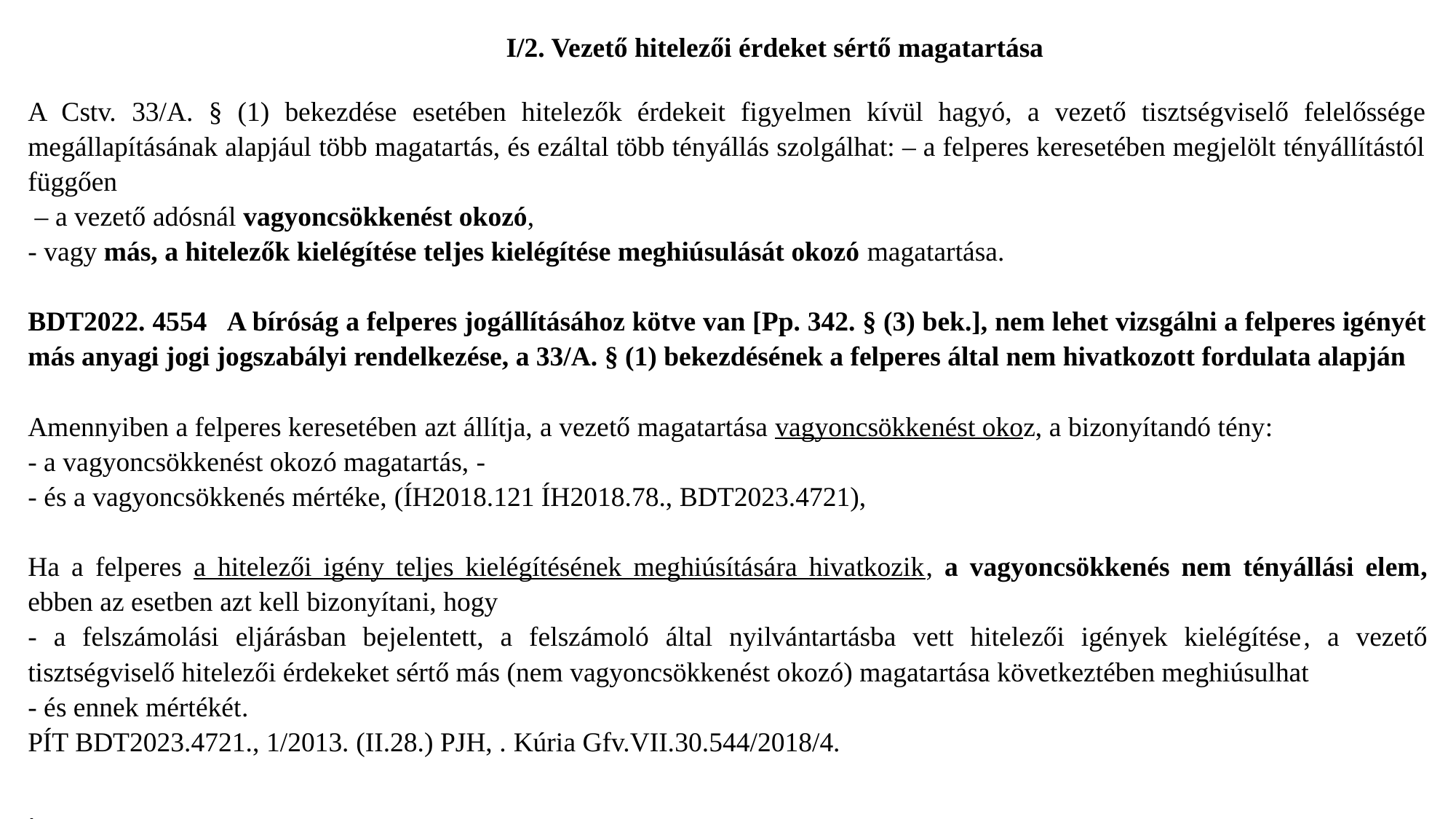

# I/2. Vezető hitelezői érdeket sértő magatartása
A Cstv. 33/A. § (1) bekezdése esetében hitelezők érdekeit figyelmen kívül hagyó, a vezető tisztségviselő felelőssége megállapításának alapjául több magatartás, és ezáltal több tényállás szolgálhat: – a felperes keresetében megjelölt tényállítástól függően
 – a vezető adósnál vagyoncsökkenést okozó,
- vagy más, a hitelezők kielégítése teljes kielégítése meghiúsulását okozó magatartása.

BDT2022. 4554   A bíróság a felperes jogállításához kötve van [Pp. 342. § (3) bek.], nem lehet vizsgálni a felperes igényét más anyagi jogi jogszabályi rendelkezése, a 33/A. § (1) bekezdésének a felperes által nem hivatkozott fordulata alapján

Amennyiben a felperes keresetében azt állítja, a vezető magatartása vagyoncsökkenést okoz, a bizonyítandó tény:
- a vagyoncsökkenést okozó magatartás, -
- és a vagyoncsökkenés mértéke, (ÍH2018.121 ÍH2018.78., BDT2023.4721),

Ha a felperes a hitelezői igény teljes kielégítésének meghiúsítására hivatkozik, a vagyoncsökkenés nem tényállási elem, ebben az esetben azt kell bizonyítani, hogy
- a felszámolási eljárásban bejelentett, a felszámoló által nyilvántartásba vett hitelezői igények kielégítése, a vezető tisztségviselő hitelezői érdekeket sértő más (nem vagyoncsökkenést okozó) magatartása következtében meghiúsulhat
- és ennek mértékét.
PÍT BDT2023.4721., 1/2013. (II.28.) PJH, . Kúria Gfv.VII.30.544/2018/4.

.